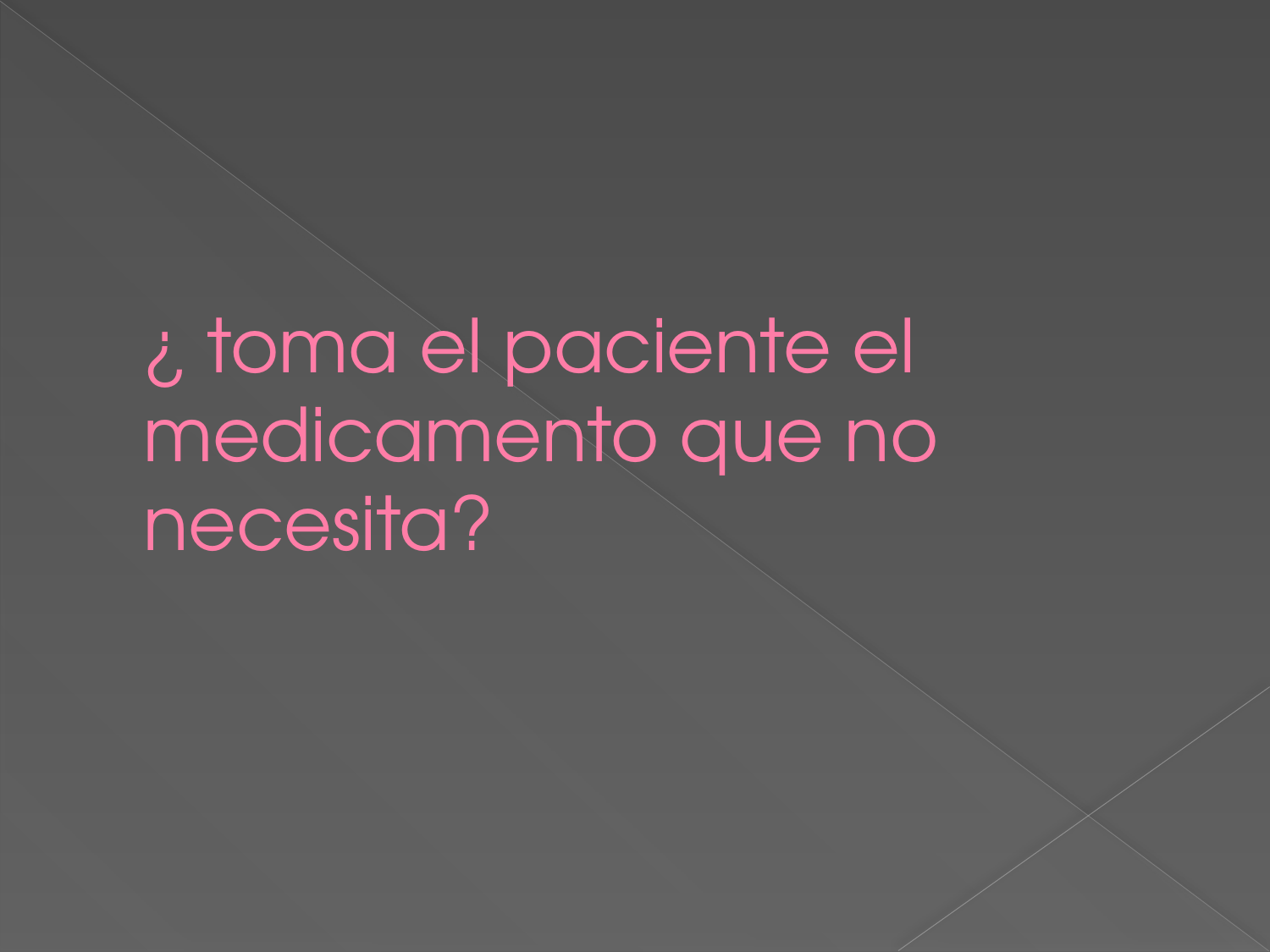

# ¿ toma el paciente el medicamento que no necesita?